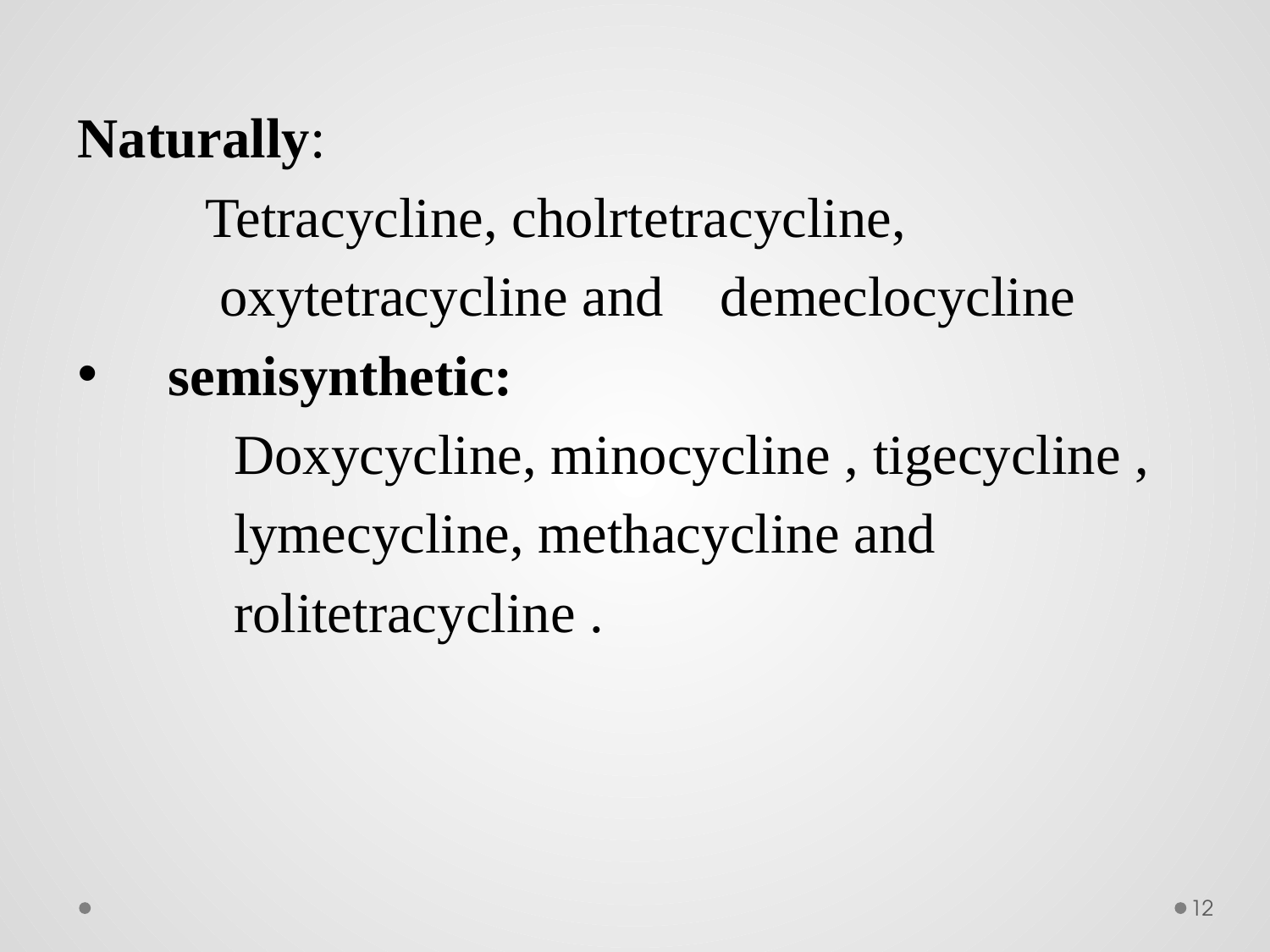

Naturally:
         Tetracycline, cholrtetracycline,
          oxytetracycline and    demeclocycline
   semisynthetic:
           Doxycycline, minocycline , tigecycline ,
           lymecycline, methacycline and
           rolitetracycline .
12